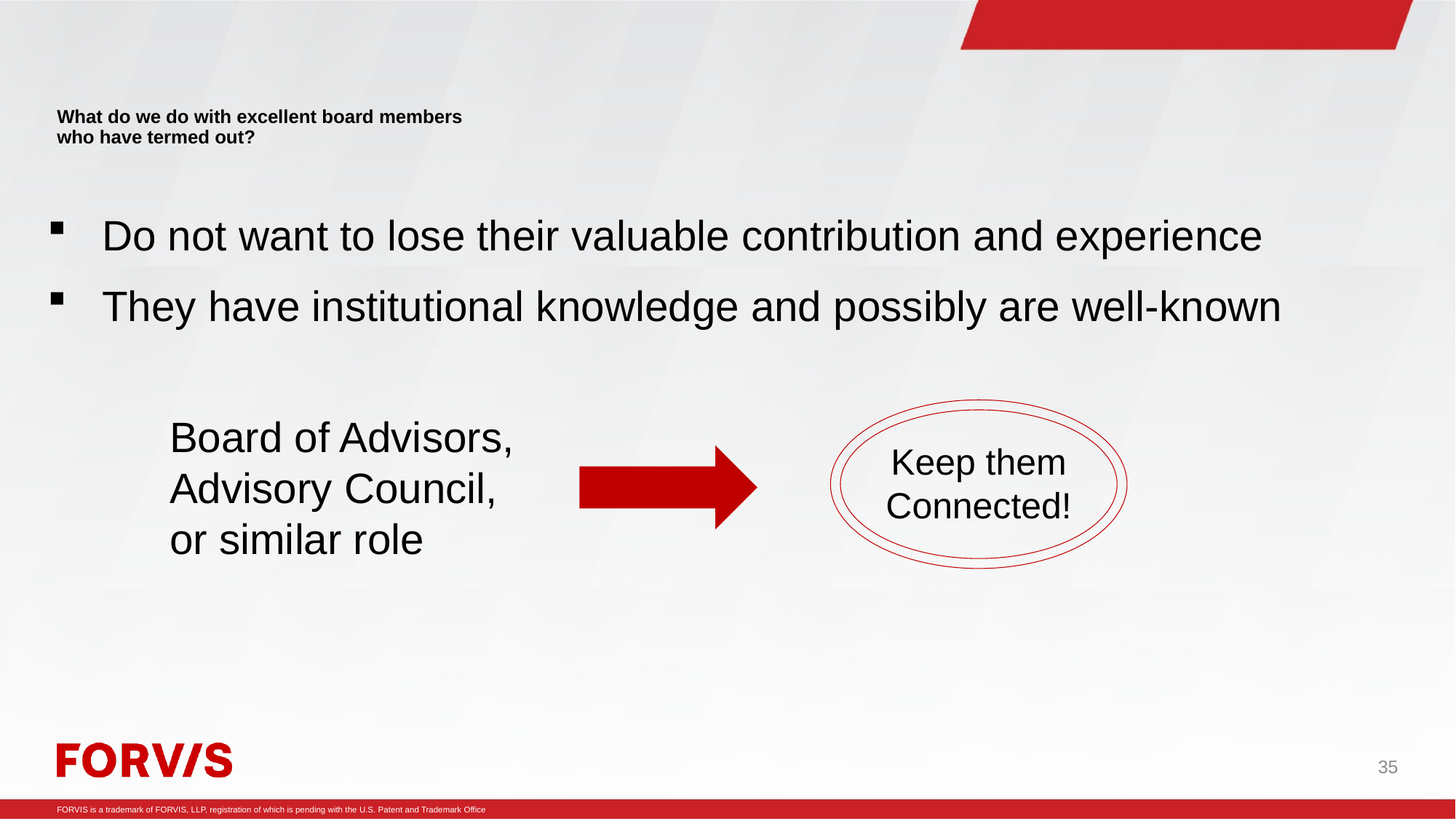

# What do we do with excellent board members who have termed out?
Do not want to lose their valuable contribution and experience
They have institutional knowledge and possibly are well-known

Board of Advisors,
Advisory Council,
or similar role
Keep them
Connected!

35